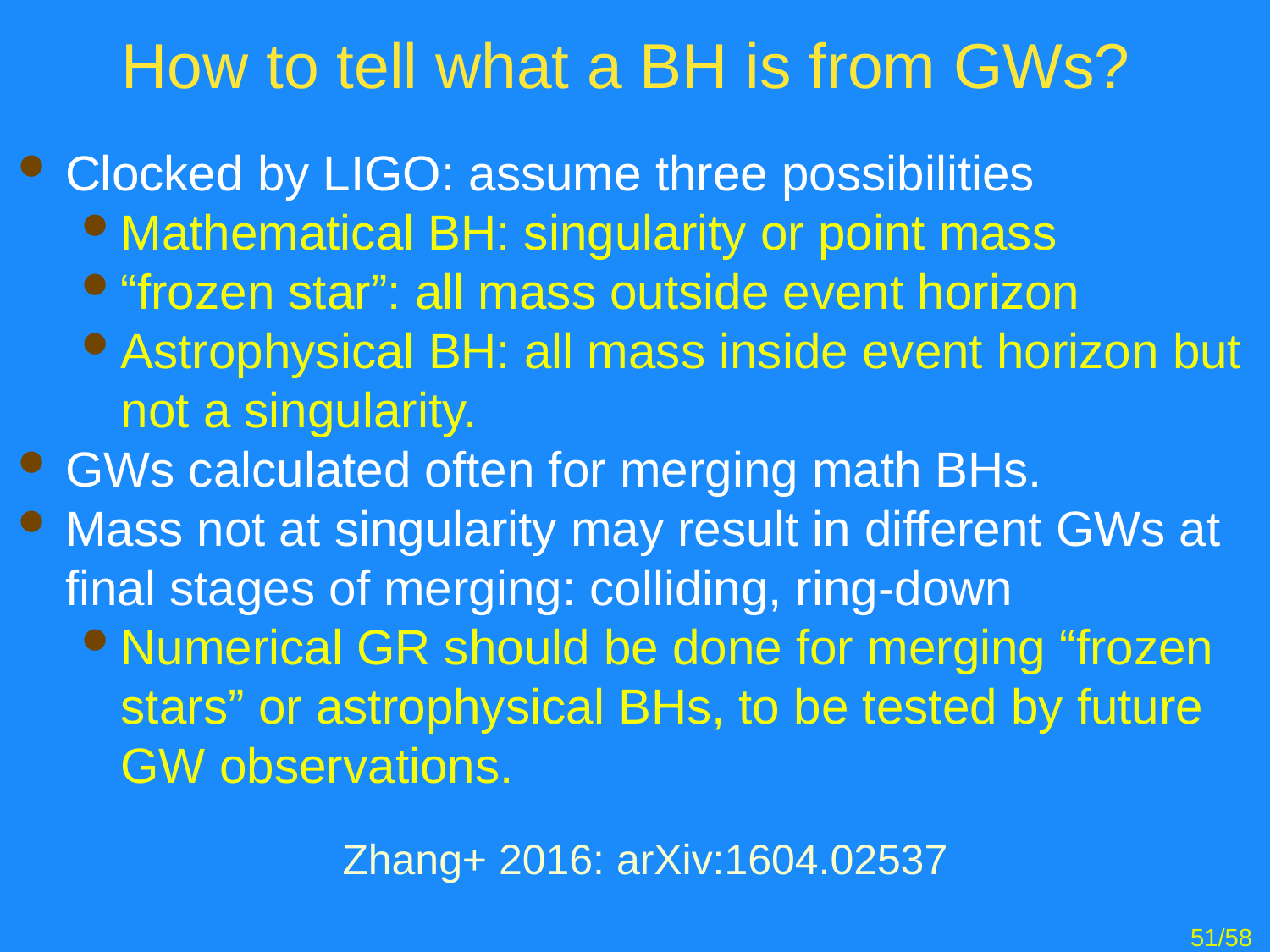

# How to tell what a BH is from GWs?
Clocked by LIGO: assume three possibilities
Mathematical BH: singularity or point mass
“frozen star”: all mass outside event horizon
Astrophysical BH: all mass inside event horizon but not a singularity.
GWs calculated often for merging math BHs.
Mass not at singularity may result in different GWs at final stages of merging: colliding, ring-down
Numerical GR should be done for merging “frozen stars” or astrophysical BHs, to be tested by future GW observations.

Zhang+ 2016: arXiv:1604.02537
51/58